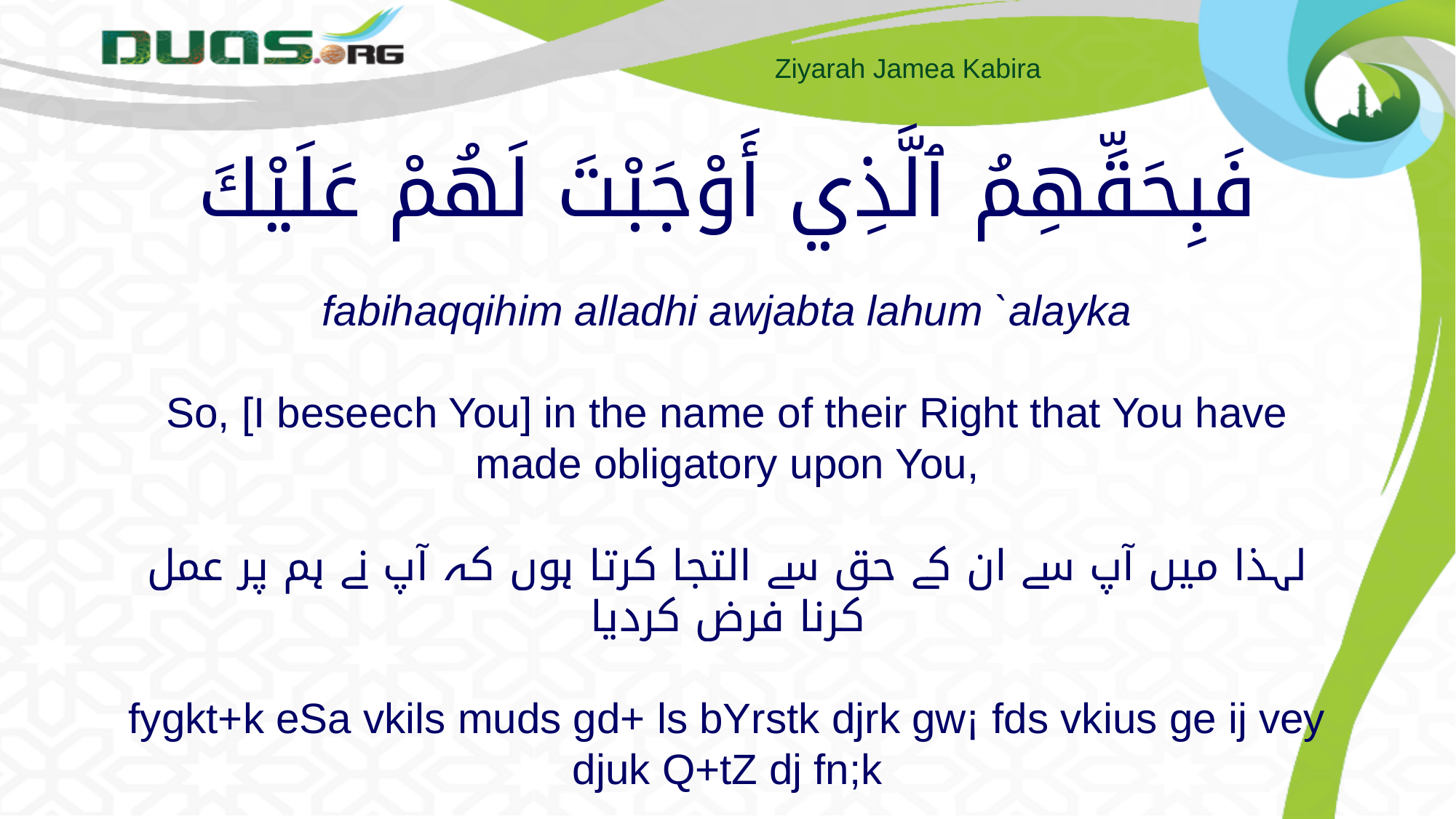

# فَبِحَقِّهِمُ ٱلَّذِي أَوْجَبْتَ لَهُمْ عَلَيْكَ fabihaqqihim alladhi awjabta lahum `alayka So, [I beseech You] in the name of their Right that You have made obligatory upon You, لہذا میں آپ سے ان کے حق سے التجا کرتا ہوں کہ آپ نے ہم پر عمل کرنا فرض کردیا fygkt+k eSa vkils muds gd+ ls bYrstk djrk gw¡ fds vkius ge ij vey djuk Q+tZ dj fn;k